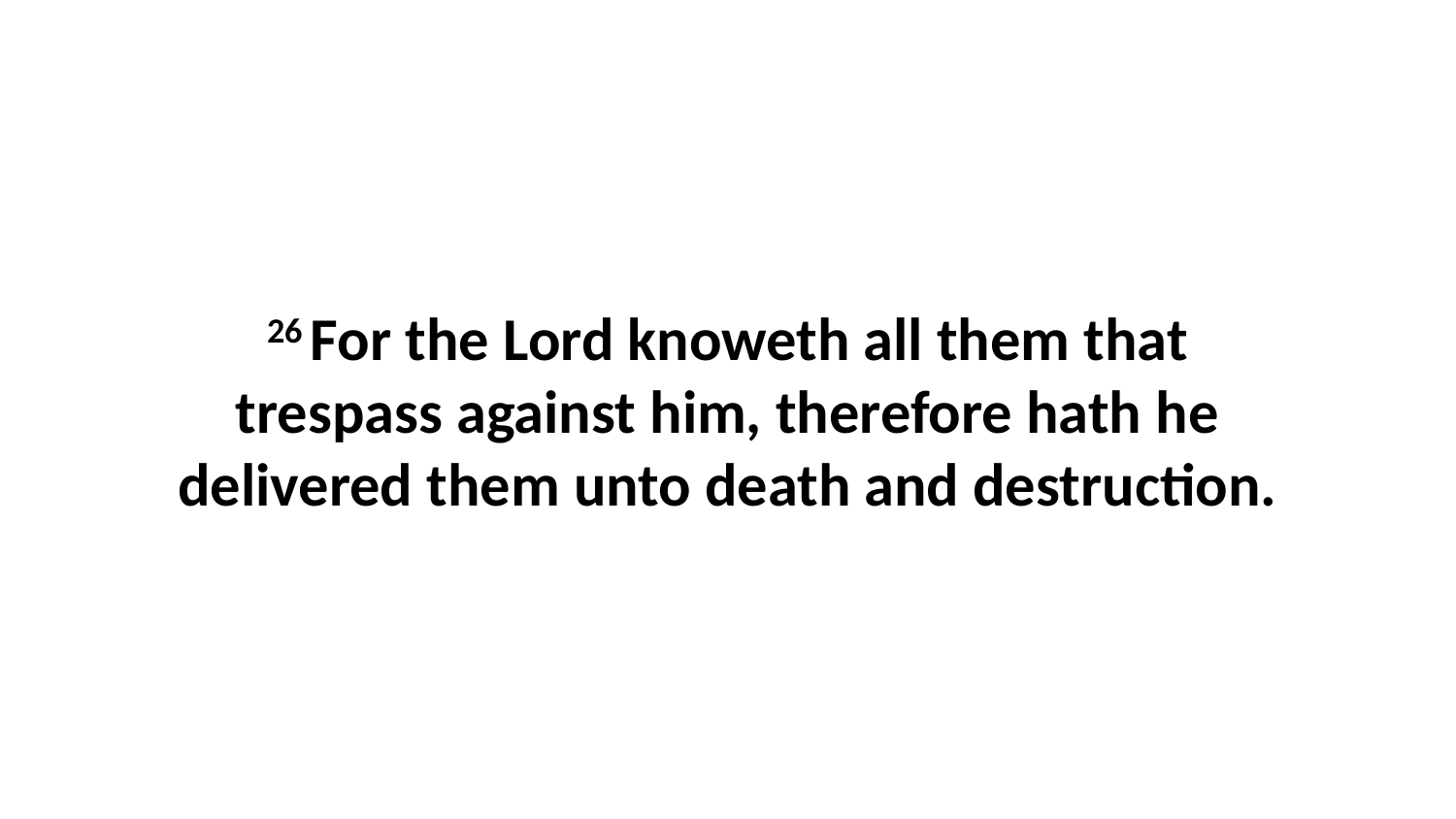

26 For the Lord knoweth all them that trespass against him, therefore hath he delivered them unto death and destruction.